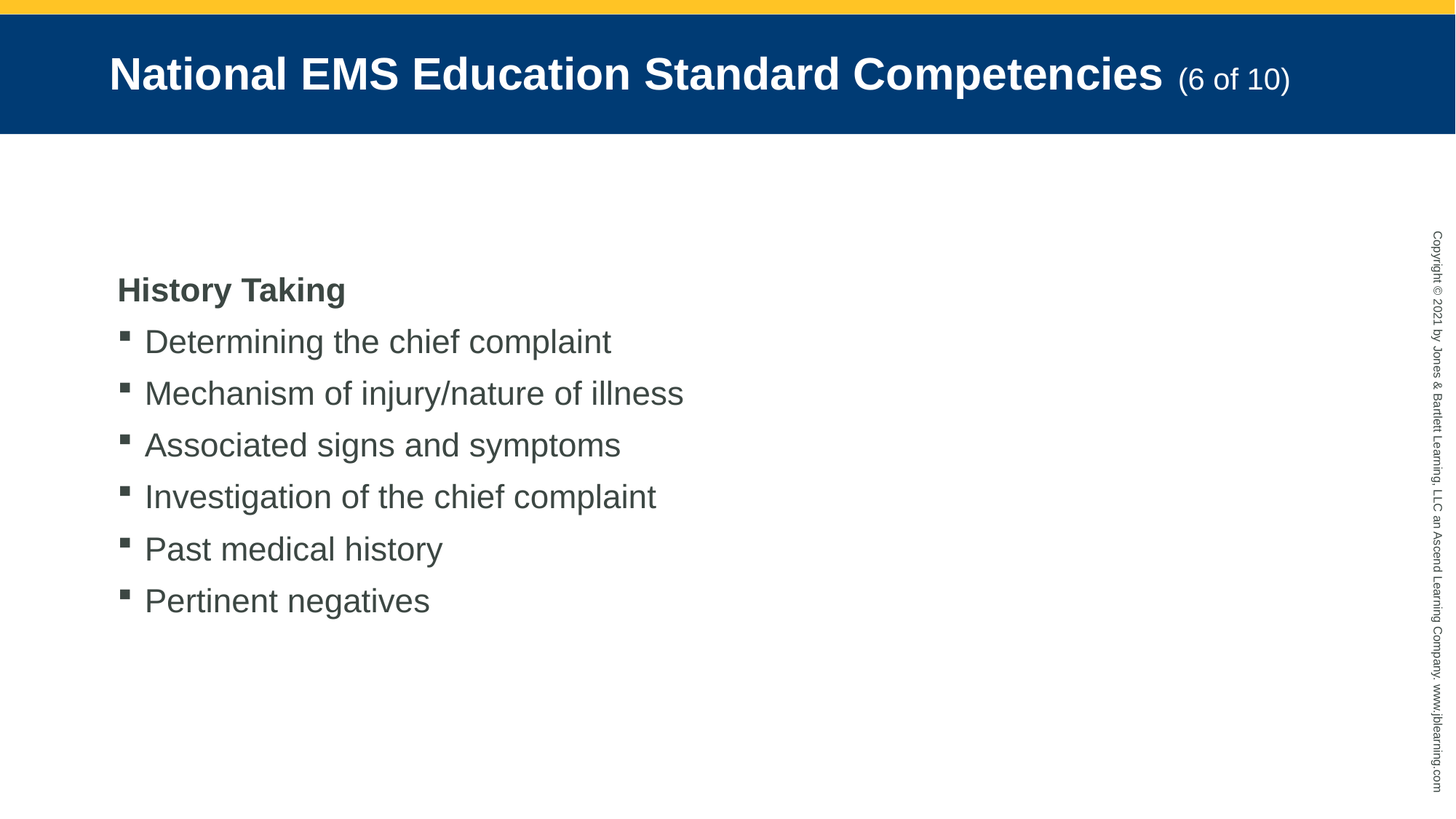

# National EMS Education Standard Competencies (6 of 10)
History Taking
Determining the chief complaint
Mechanism of injury/nature of illness
Associated signs and symptoms
Investigation of the chief complaint
Past medical history
Pertinent negatives